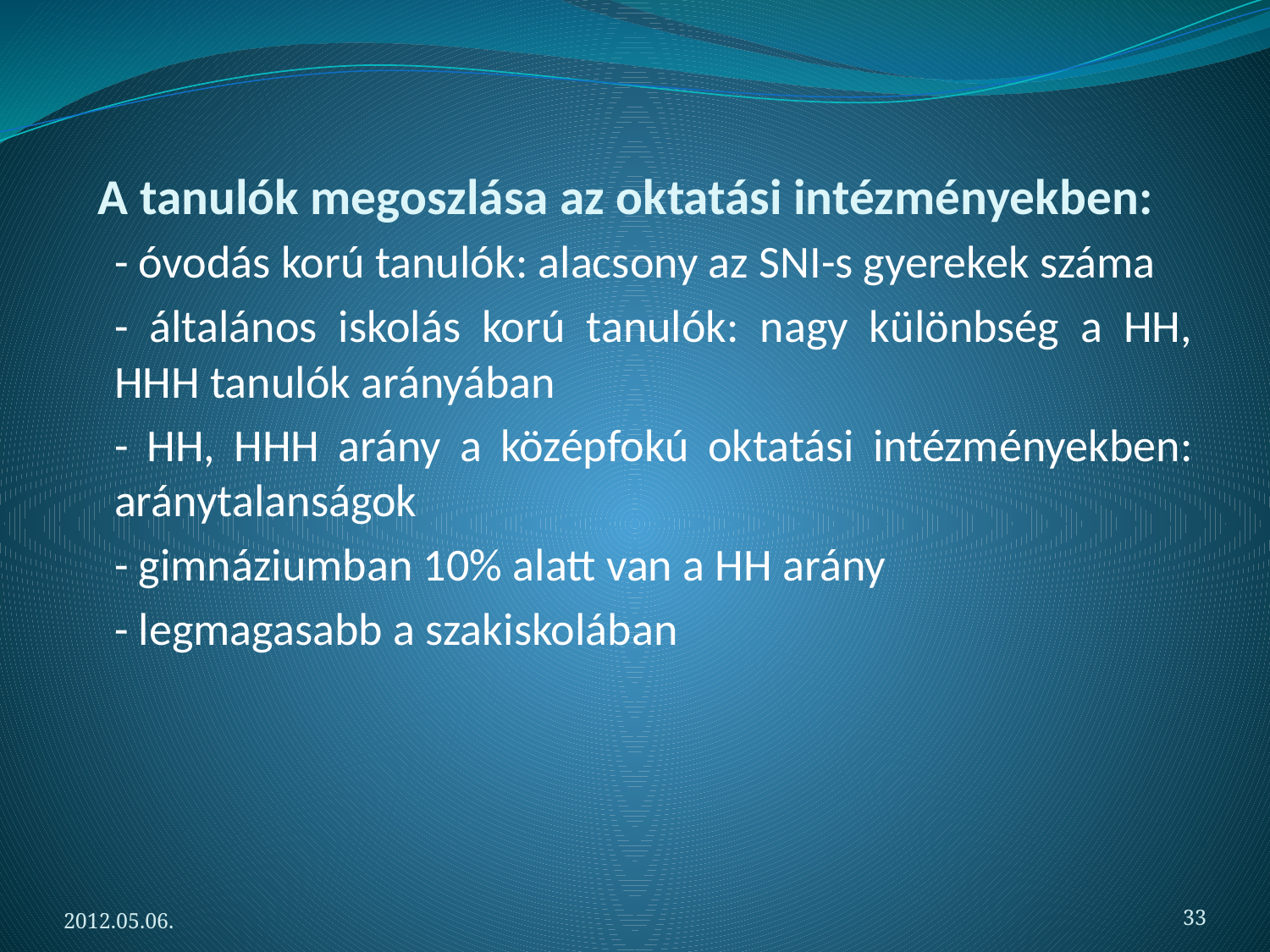

# A tanulók megoszlása az oktatási intézményekben:
	- óvodás korú tanulók: alacsony az SNI-s gyerekek száma
	- általános iskolás korú tanulók: nagy különbség a HH, HHH tanulók arányában
	- HH, HHH arány a középfokú oktatási intézményekben: aránytalanságok
	- gimnáziumban 10% alatt van a HH arány
	- legmagasabb a szakiskolában

2012.05.06.
33